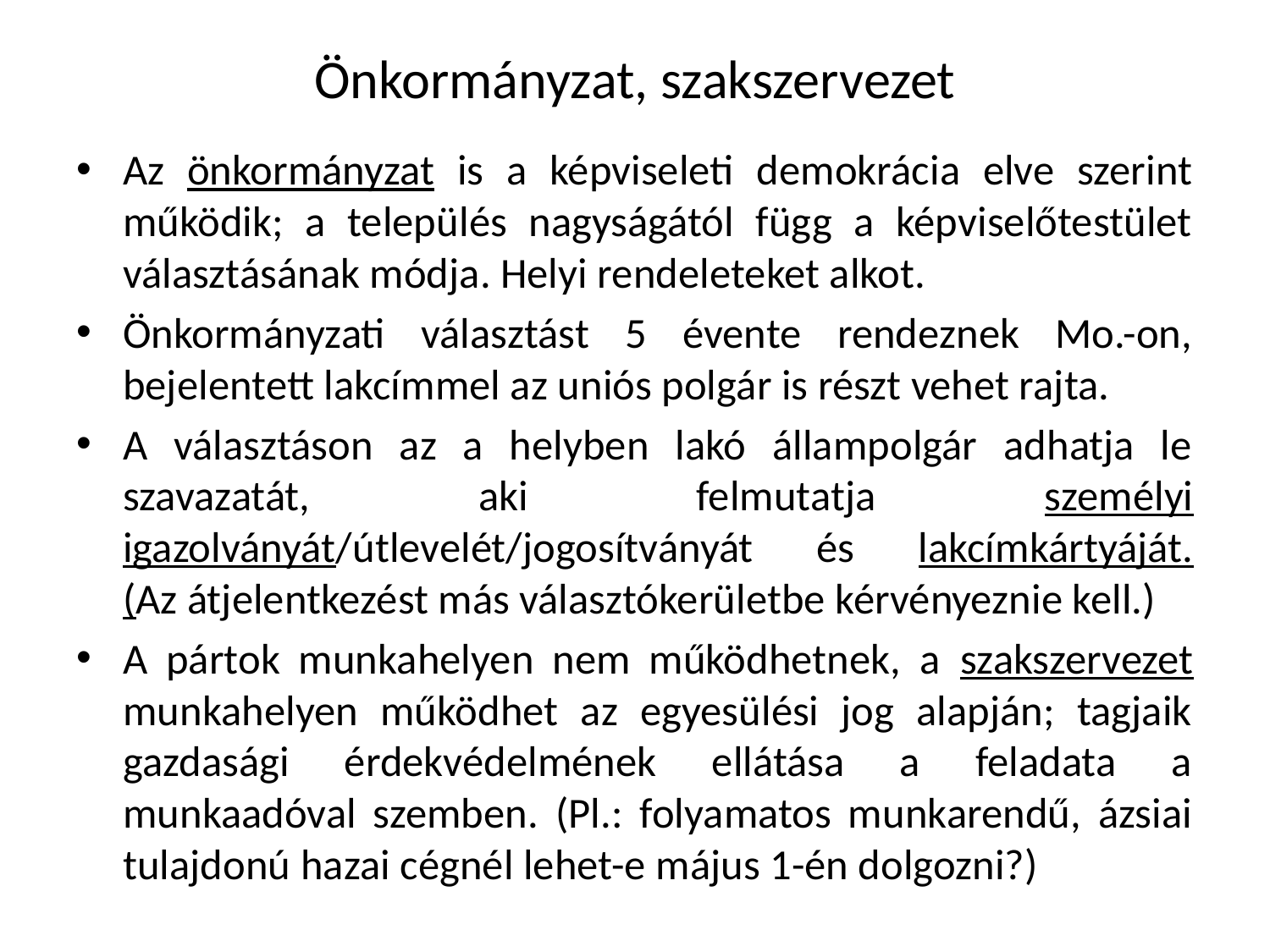

# Önkormányzat, szakszervezet
Az önkormányzat is a képviseleti demokrácia elve szerint működik; a település nagyságától függ a képviselőtestület választásának módja. Helyi rendeleteket alkot.
Önkormányzati választást 5 évente rendeznek Mo.-on, bejelentett lakcímmel az uniós polgár is részt vehet rajta.
A választáson az a helyben lakó állampolgár adhatja le szavazatát, aki felmutatja személyi igazolványát/útlevelét/jogosítványát és lakcímkártyáját.
(Az átjelentkezést más választókerületbe kérvényeznie kell.)
A pártok munkahelyen nem működhetnek, a szakszervezet munkahelyen működhet az egyesülési jog alapján; tagjaik gazdasági érdekvédelmének ellátása a feladata a munkaadóval szemben. (Pl.: folyamatos munkarendű, ázsiai tulajdonú hazai cégnél lehet-e május 1-én dolgozni?)